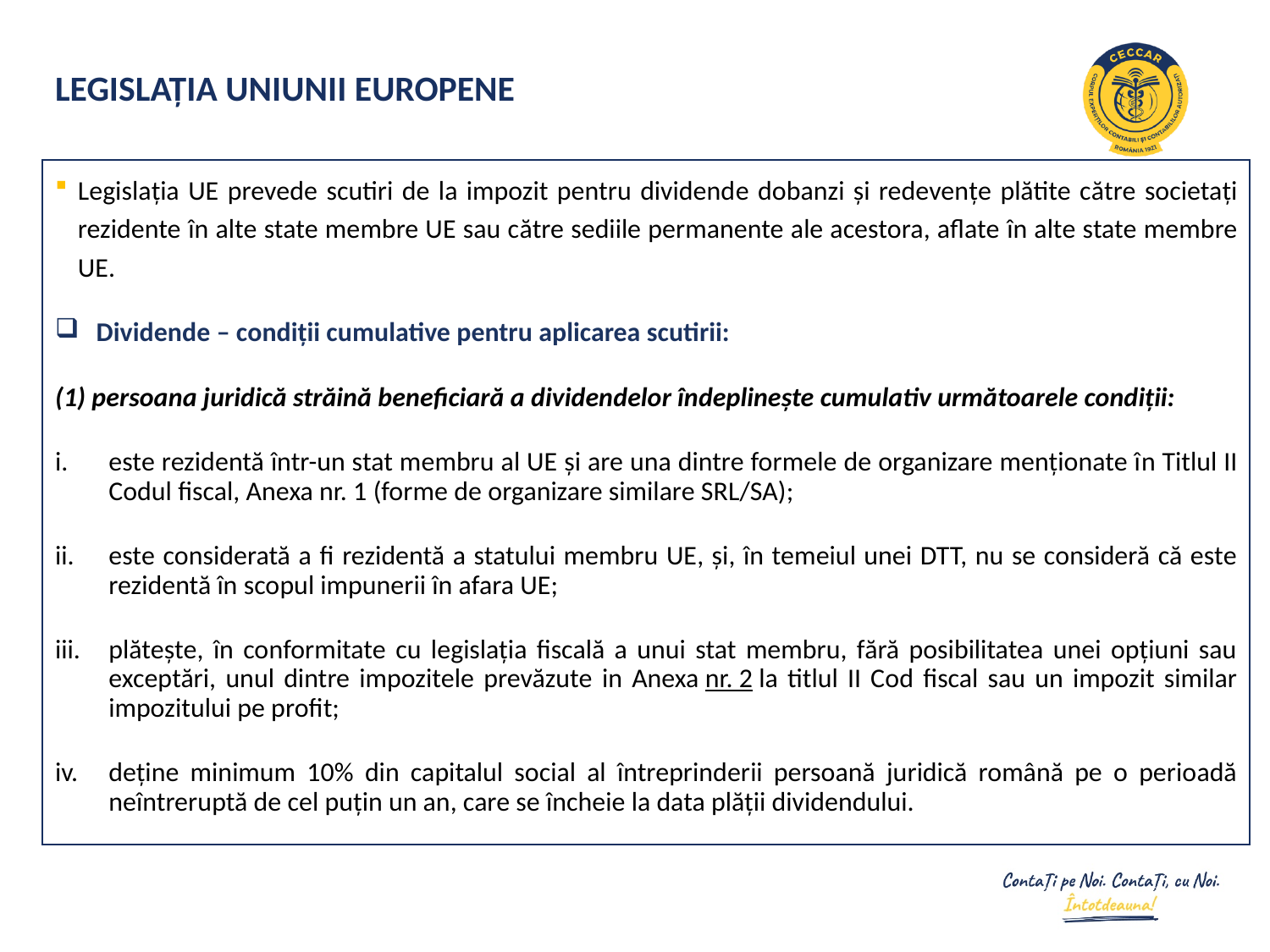

# LEGISLAȚIA UNIUNII EUROPENE
Legislația UE prevede scutiri de la impozit pentru dividende dobanzi și redevențe plătite către societați rezidente în alte state membre UE sau către sediile permanente ale acestora, aflate în alte state membre UE.

   Dividende – condiții cumulative pentru aplicarea scutirii:

(1) persoana juridică străină beneficiară a dividendelor îndeplinește cumulativ următoarele condiții:

este rezidentă într-un stat membru al UE și are una dintre formele de organizare menționate în Titlul II Codul fiscal, Anexa nr. 1 (forme de organizare similare SRL/SA);

este considerată a fi rezidentă a statului membru UE, și, în temeiul unei DTT, nu se consideră că este rezidentă în scopul impunerii în afara UE;

plătește, în conformitate cu legislația fiscală a unui stat membru, fără posibilitatea unei opțiuni sau exceptări, unul dintre impozitele prevăzute in Anexa nr. 2 la titlul II Cod fiscal sau un impozit similar impozitului pe profit;

deține minimum 10% din capitalul social al întreprinderii persoană juridică română pe o perioadă neîntreruptă de cel puțin un an, care se încheie la data plății dividendului.